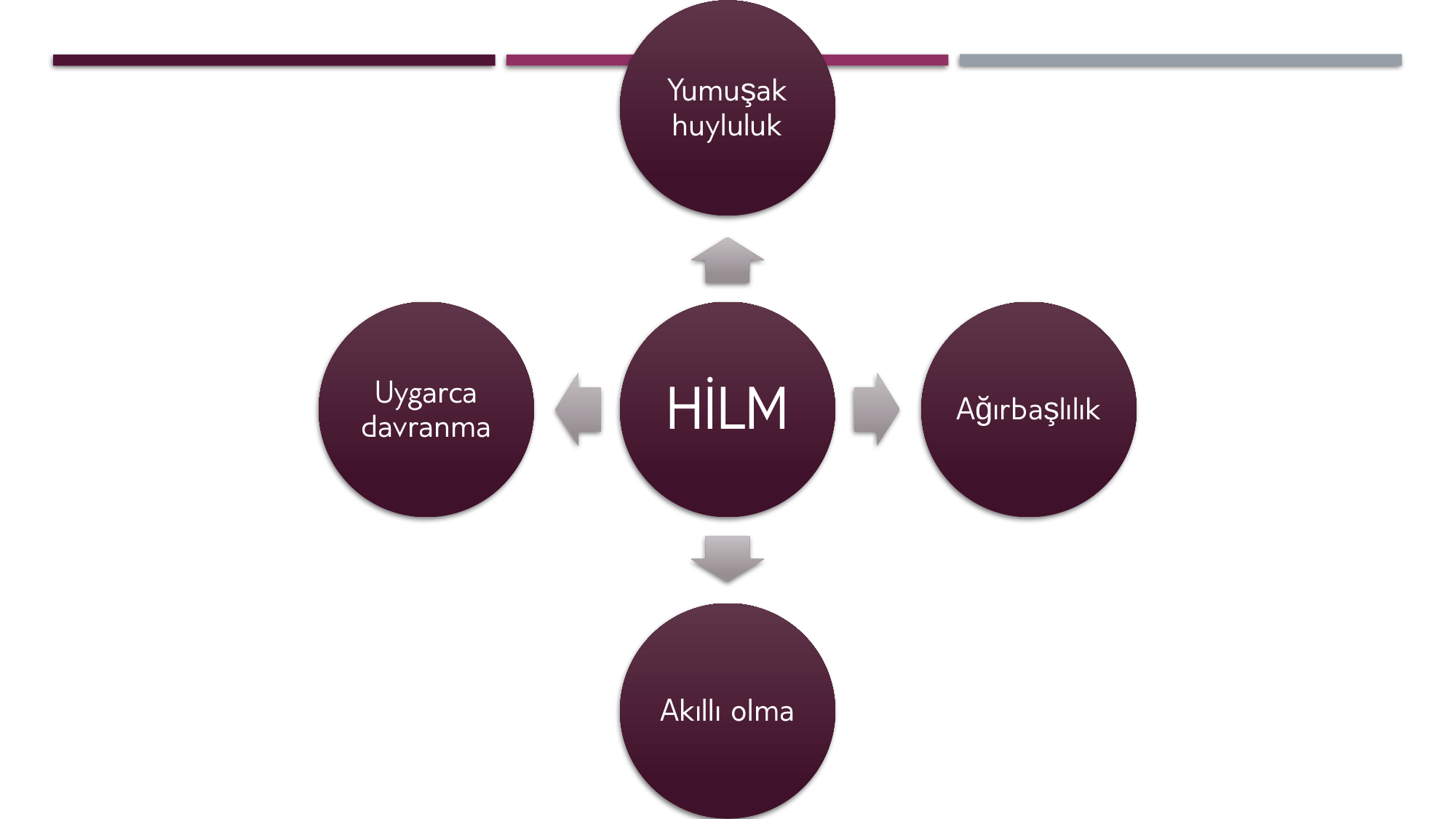

HİLM

Yumuşak huyluluk

Ağırbaşlılık

Akıllı olma

Uygarca davranma